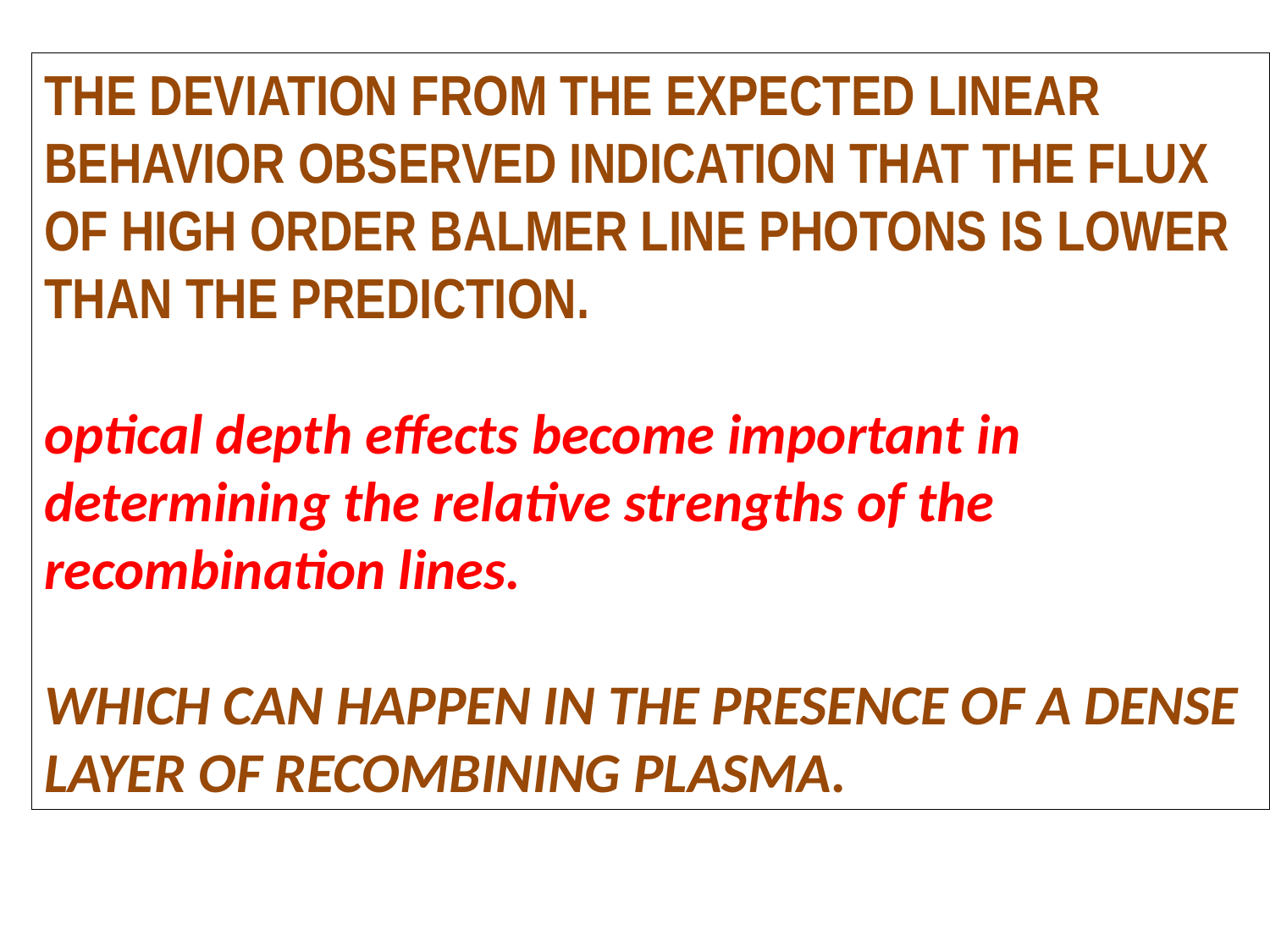

#
The deviation from the expected linear behavior observed indication that the flux of high order Balmer line photons is lower than the prediction.

optical depth effects become important in determining the relative strengths of the recombination lines.

which can happen in the presence of a dense layer of recombining plasma.